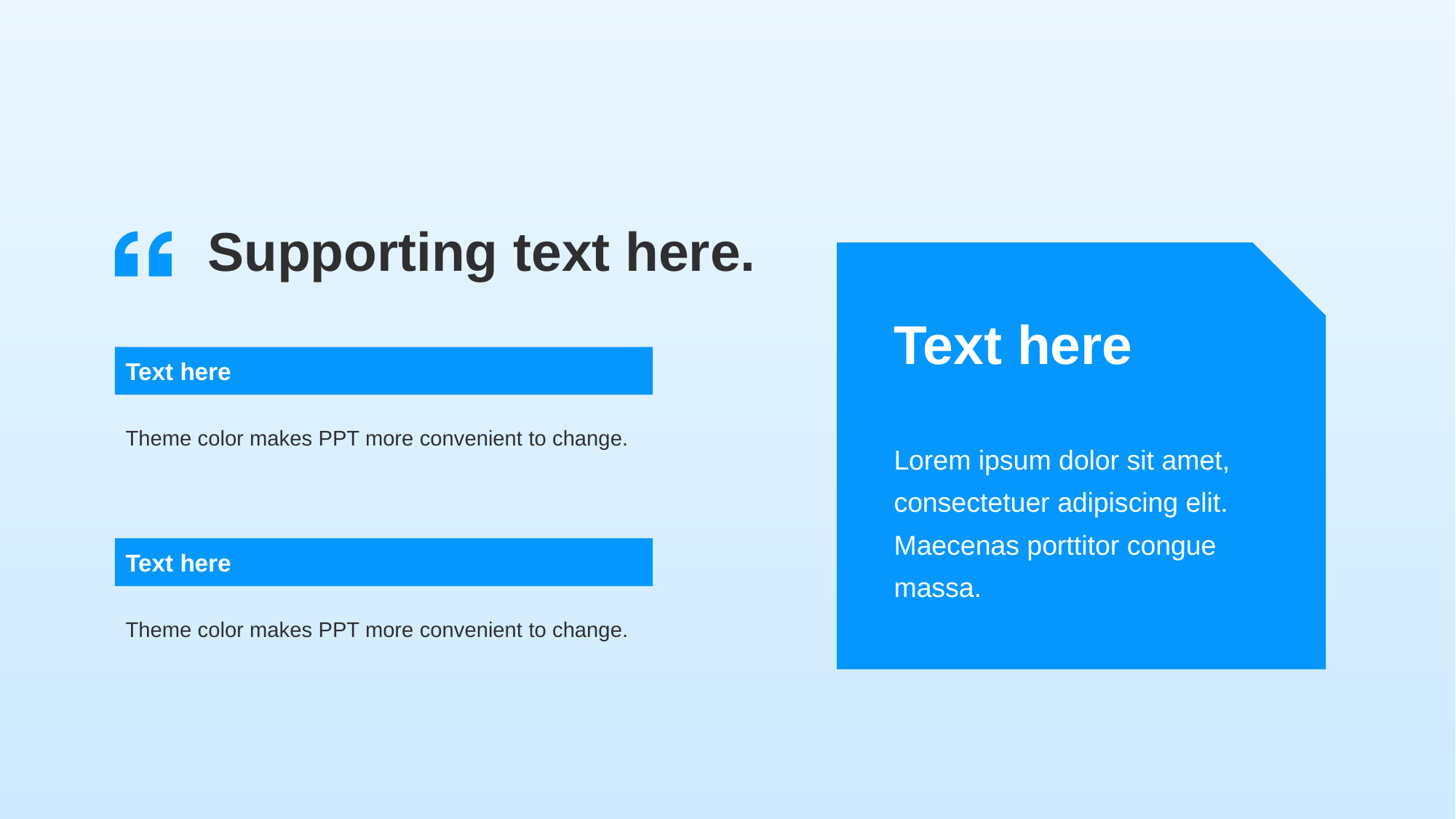

Supporting text here.

Text here
Text here

Theme color makes PPT more convenient to change.
Lorem ipsum dolor sit amet, consectetuer adipiscing elit. Maecenas porttitor congue massa.
Text here

Theme color makes PPT more convenient to change.